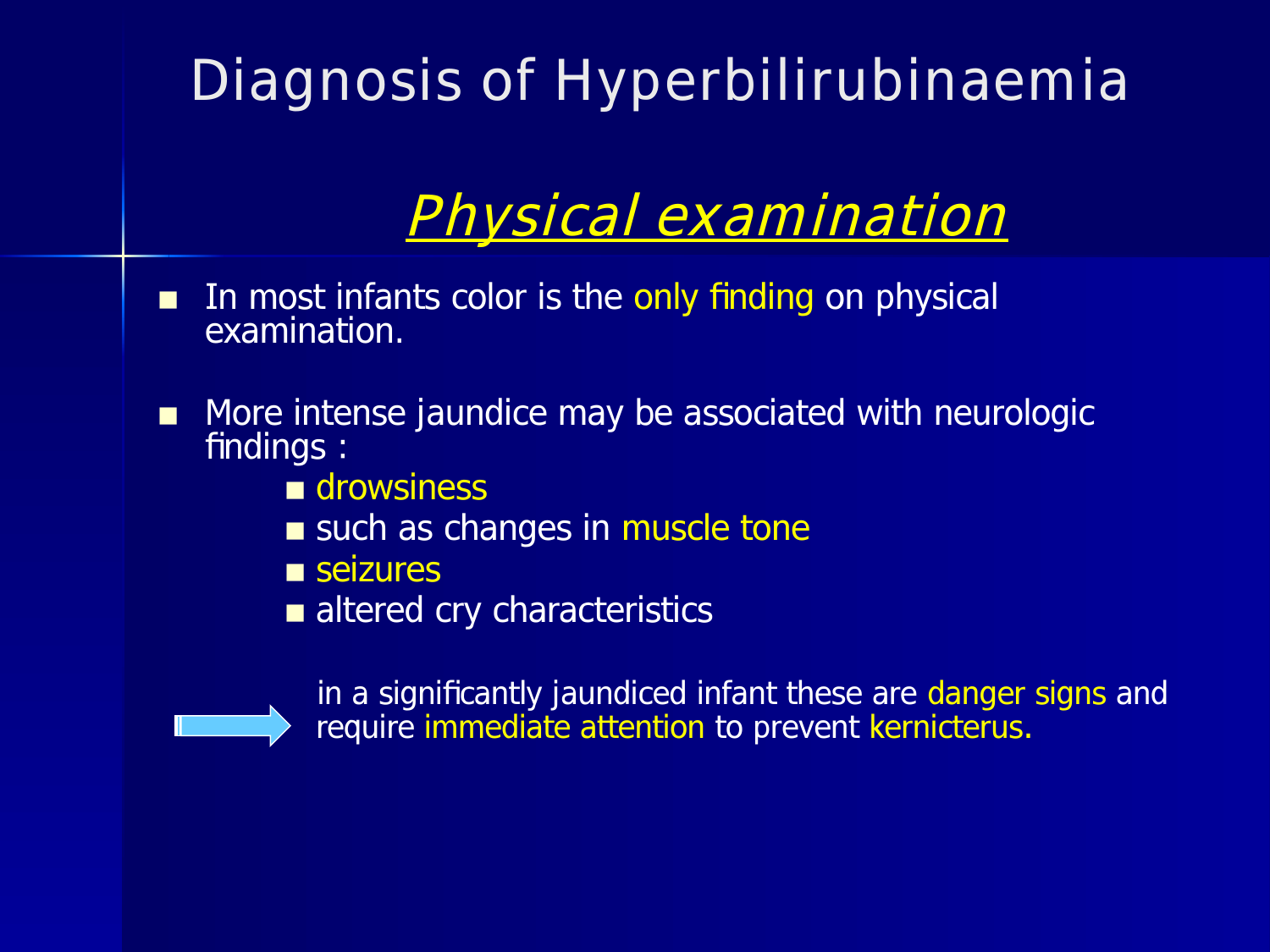

# Diagnosis of Hyperbilirubinaemia Physical examination
In most infants color is the only finding on physical examination.

More intense jaundice may be associated with neurologic findings :
drowsiness
such as changes in muscle tone
seizures
altered cry characteristics

   in a significantly jaundiced infant these are danger signs and  require immediate attention to prevent kernicterus.